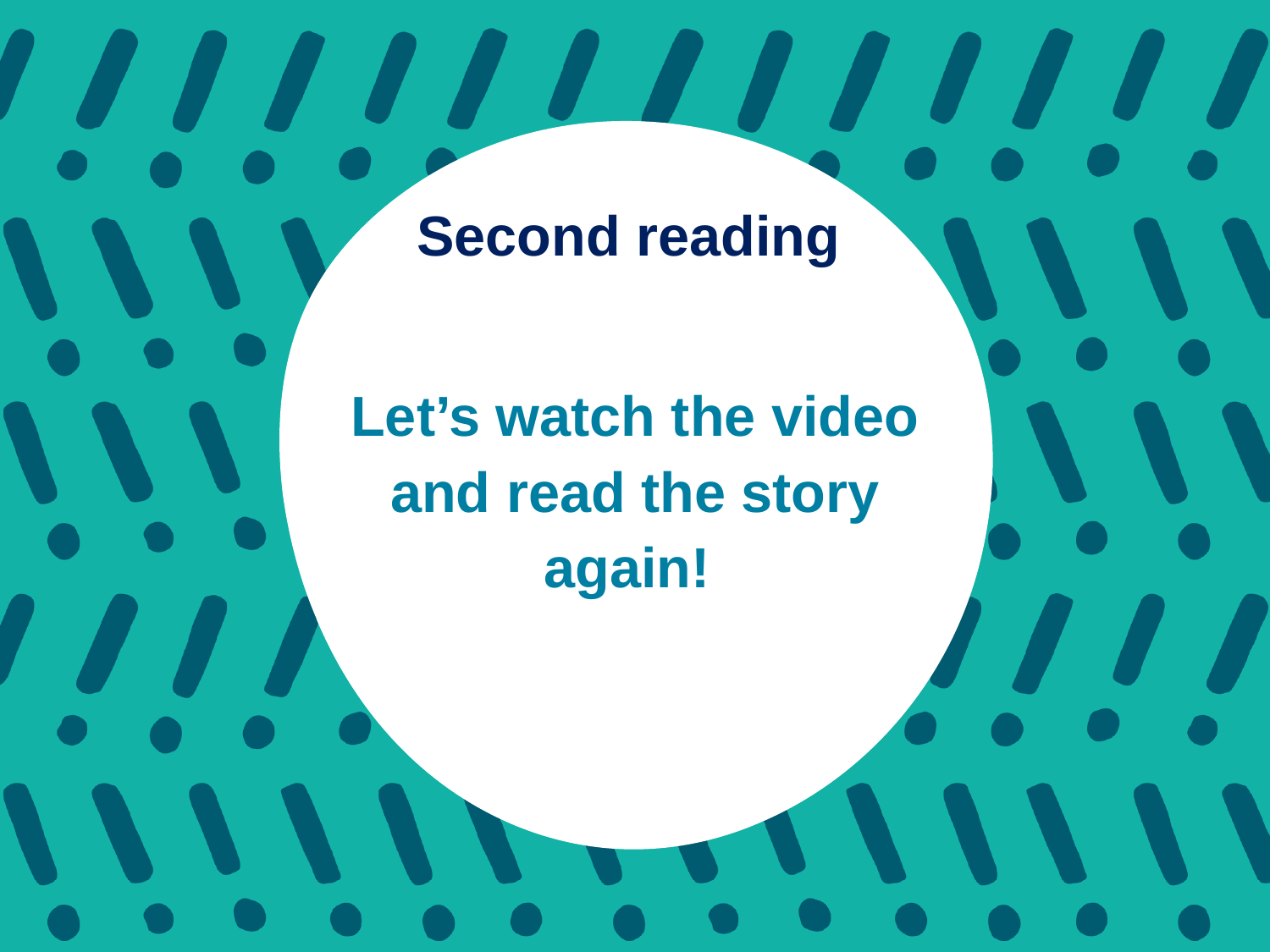

Second reading
# Let’s watch the video and read the story again!